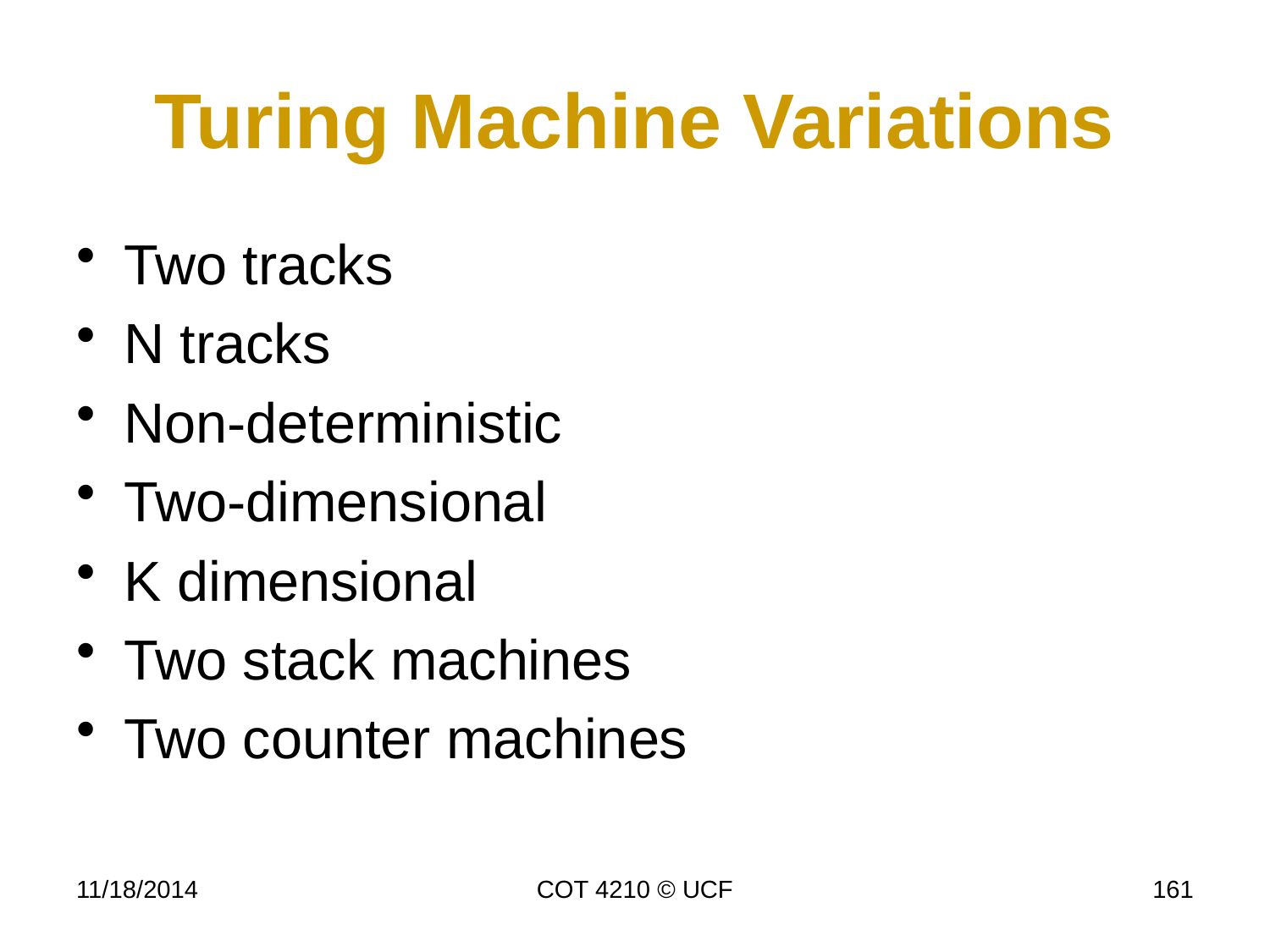

# Turing Machine Variations
Two tracks
N tracks
Non-deterministic
Two-dimensional
K dimensional
Two stack machines
Two counter machines
11/18/2014
COT 4210 © UCF
161